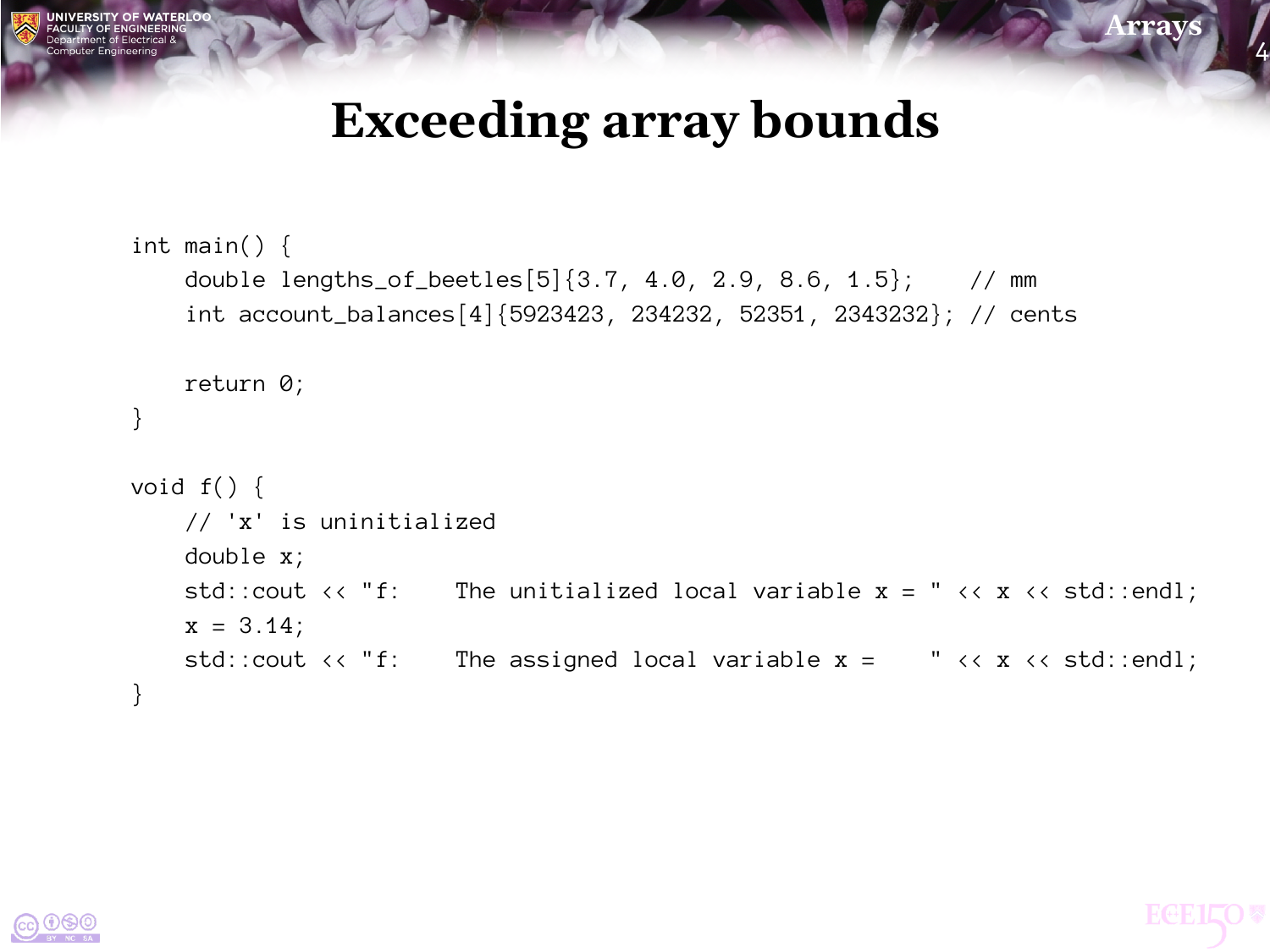

# Exceeding array bounds
int main() {
    double lengths_of_beetles[5]{3.7, 4.0, 2.9, 8.6, 1.5};    // mm
    int account_balances[4]{5923423, 234232, 52351, 2343232}; // cents

    return 0;
}

void f() {
    // 'x' is uninitialized
    double x;
    std::cout << "f:    The unitialized local variable x = " << x << std::endl;
    x = 3.14;
    std::cout << "f:    The assigned local variable x =    " << x << std::endl;
}